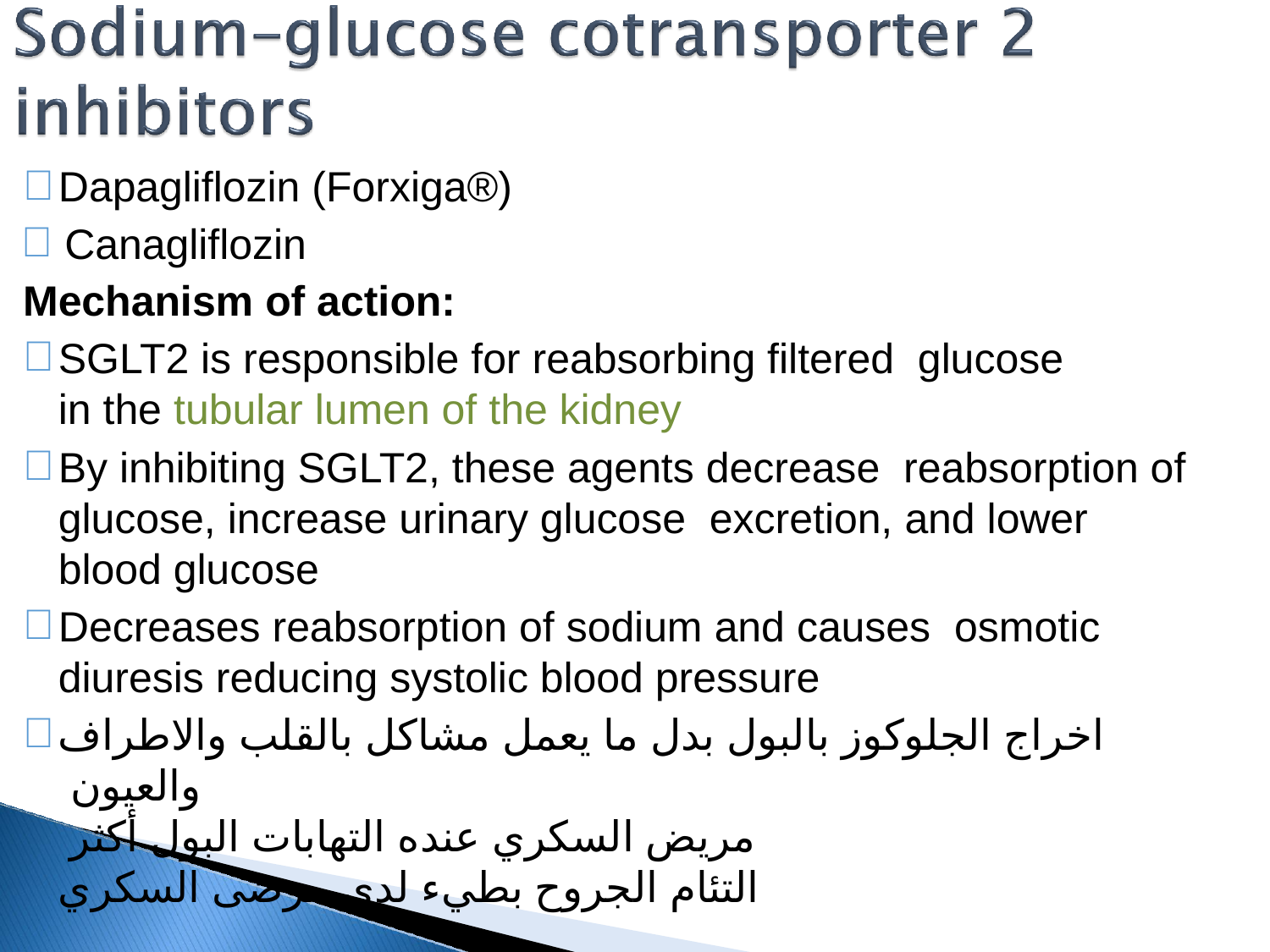

Dapagliflozin (Forxiga®)
 Canagliflozin  Mechanism of action:
SGLT2 is responsible for reabsorbing filtered  glucose in the tubular lumen of the kidney
By inhibiting SGLT2, these agents decrease  reabsorption of glucose, increase urinary glucose  excretion, and lower blood glucose
Decreases reabsorption of sodium and causes  osmotic diuresis reducing systolic blood pressure
اخراج الجلوكوز بالبول بدل ما يعمل مشاكل بالقلب والاطراف والعيون
مريض السكري عنده التهابات البول أكثر
التئام الجروح بطيء لدى مرضى السكري